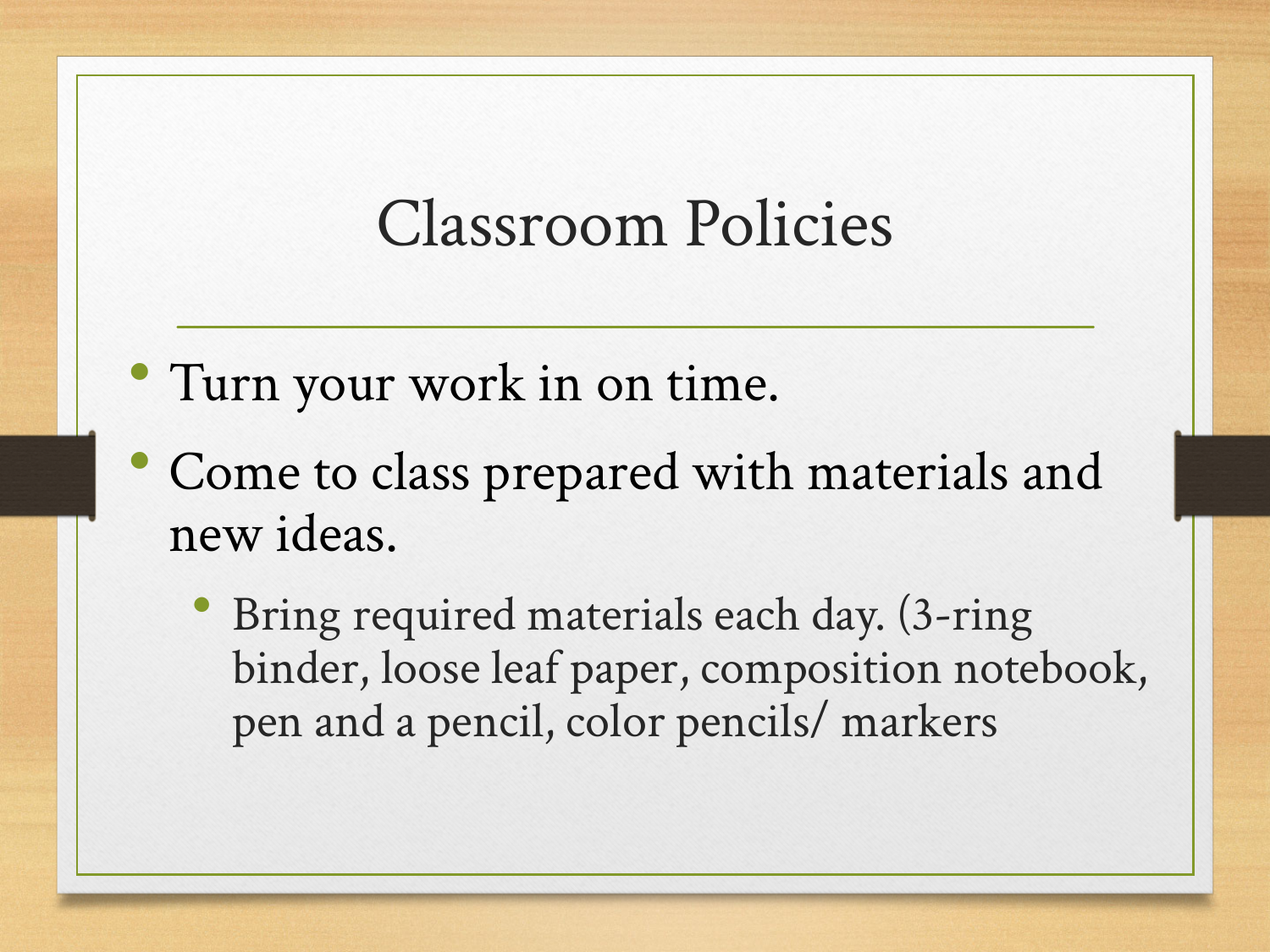

# Classroom Policies
Turn your work in on time.
Come to class prepared with materials and new ideas.
Bring required materials each day. (3-ring binder, loose leaf paper, composition notebook, pen and a pencil, color pencils/ markers